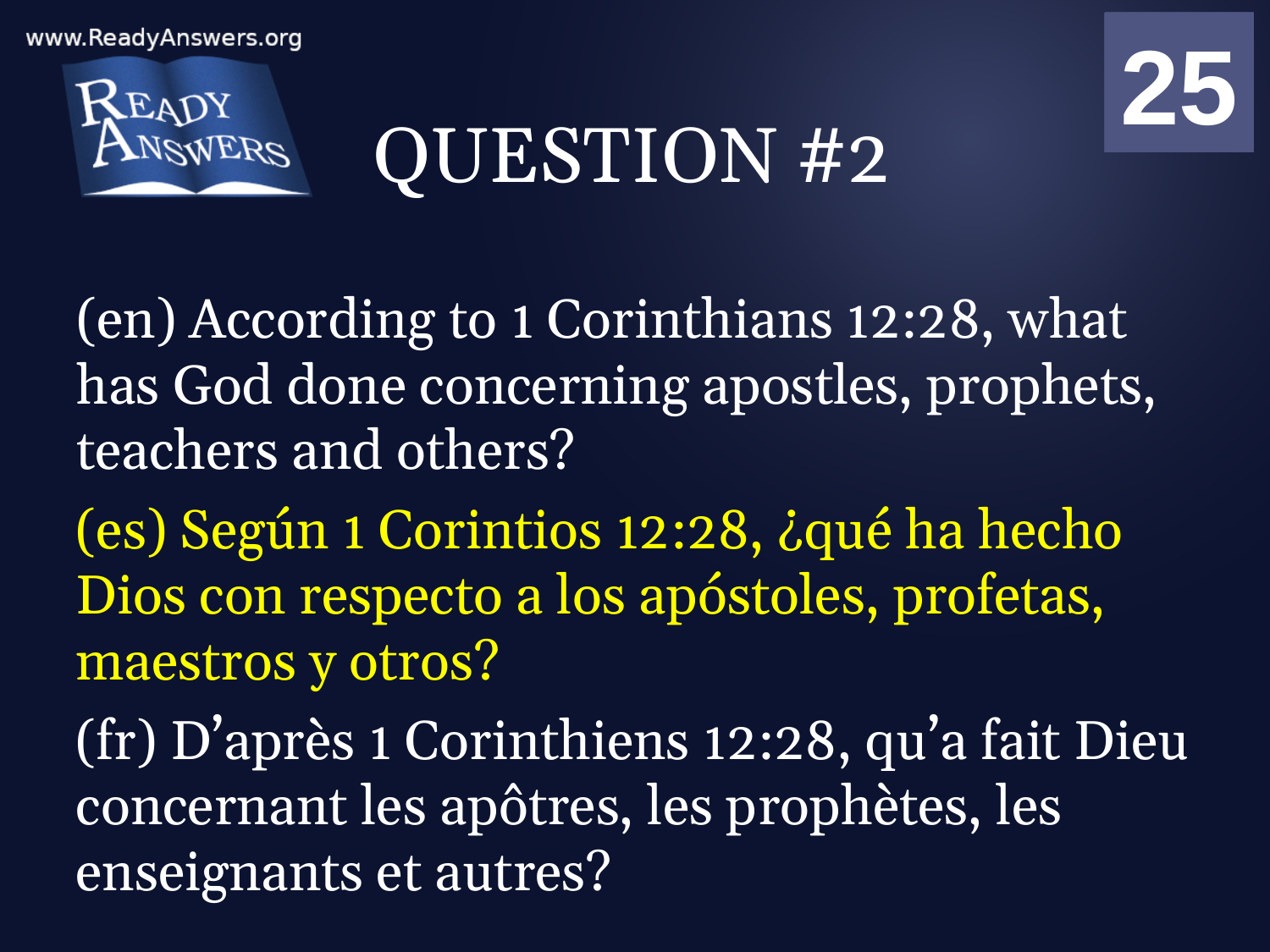

01
02
03
04
05
06
07
08
09
10
11
12
13
14
15
16
17
18
19
20
21
22
23
24
25
00
# QUESTION #2
(en) According to 1 Corinthians 12:28, what has God done concerning apostles, prophets, teachers and others?
(es) Según 1 Corintios 12:28, ¿qué ha hecho Dios con respecto a los apóstoles, profetas, maestros y otros?
(fr) D’après 1 Corinthiens 12:28, qu’a fait Dieu concernant les apôtres, les prophètes, les enseignants et autres?